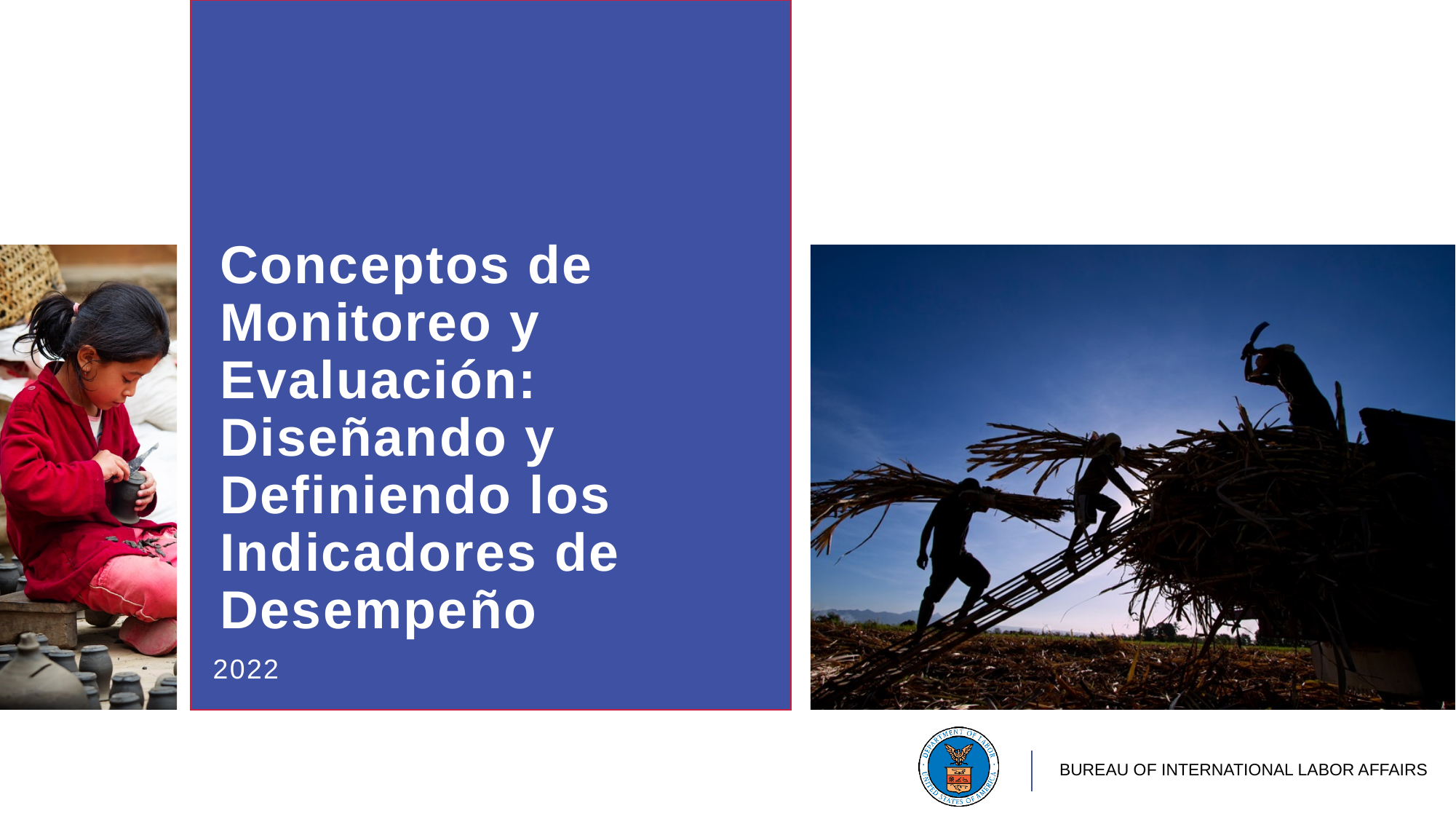

# Conceptos de Monitoreo y Evaluación: Diseñando y Definiendo los Indicadores de Desempeño
2022